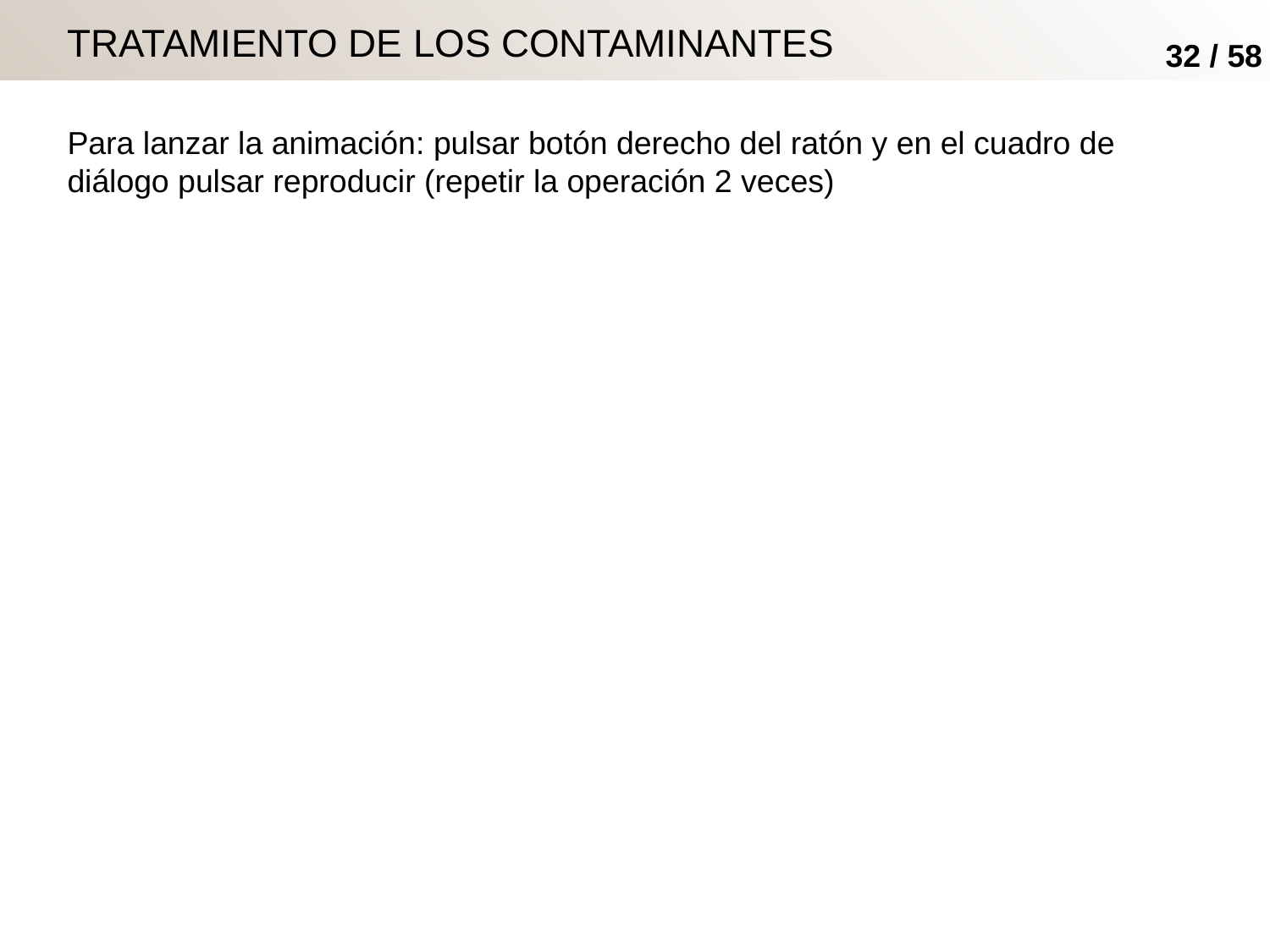

# TRATAMIENTO DE LOS CONTAMINANTES
Para lanzar la animación: pulsar botón derecho del ratón y en el cuadro de diálogo pulsar reproducir (repetir la operación 2 veces)